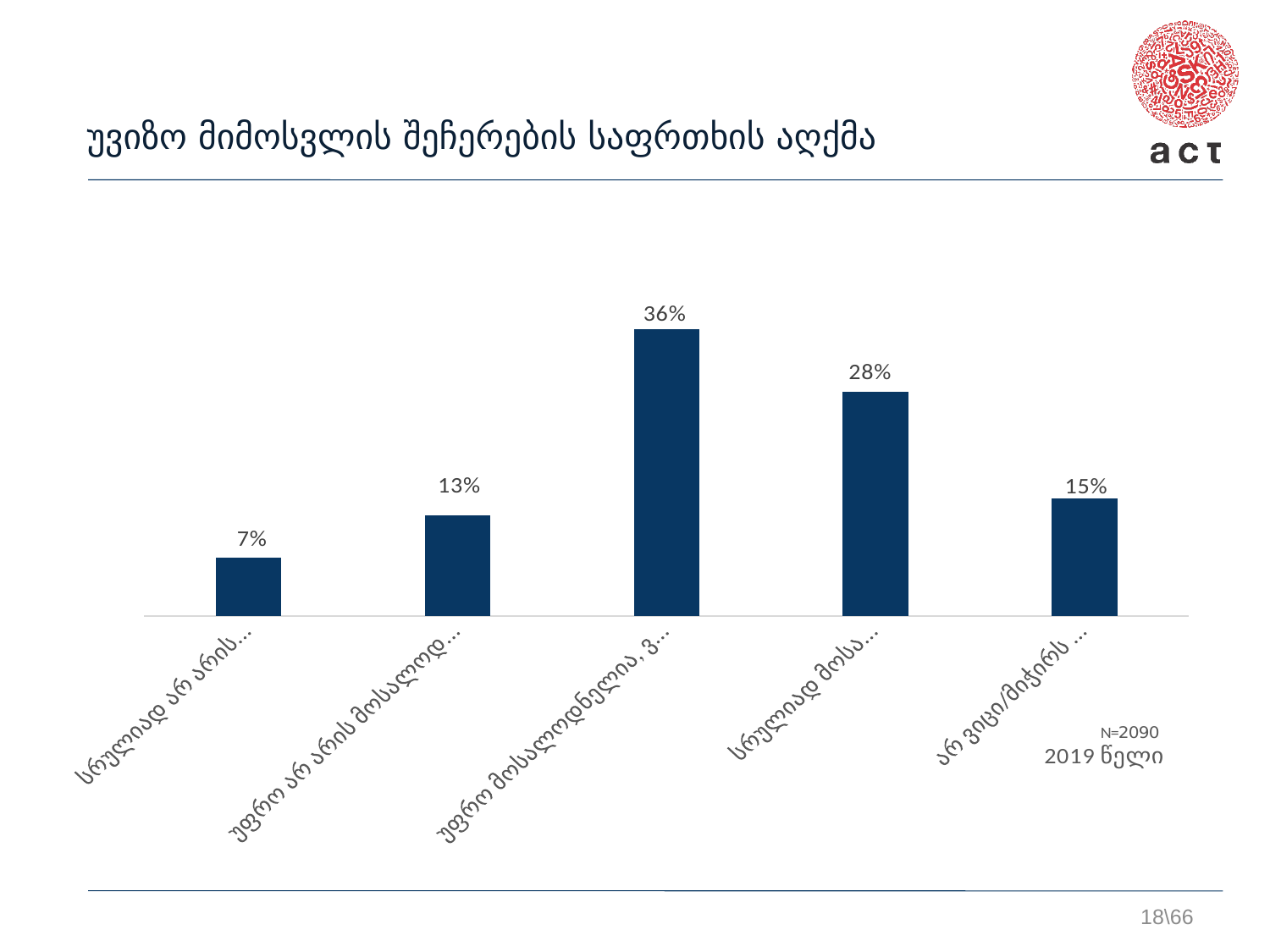

უვიზო მიმოსვლის შეჩერების საფრთხის აღქმა

### Chart: 2019 წელი

| Category | 2019 წელი |
|---|---|
| სრულიად არ არის მოსალოდნელი | 0.074 |
| უფრო არ არის მოსალოდნელი, ვიდრე მოსალოდნელია | 0.128 |
| უფრო მოსალოდნელია, ვიდრე არ არის მოსალოდნელი | 0.364 |
| სრულიად მოსალოდნელია | 0.285 |
| არ ვიცი/მიჭირს პასუხი | 0.149 |
18\66